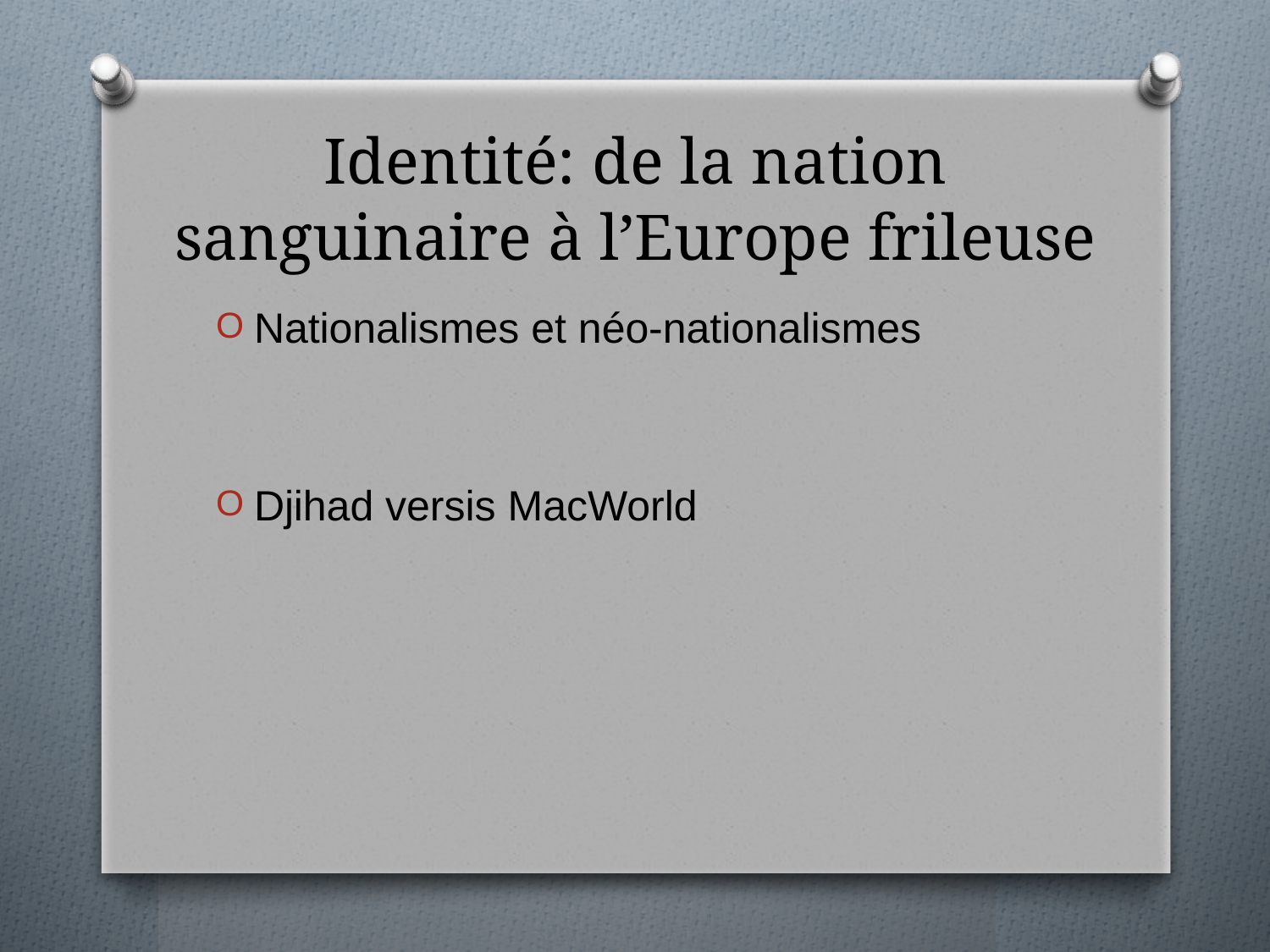

# Identité: de la nation sanguinaire à l’Europe frileuse
Nationalismes et néo-nationalismes

Djihad versis MacWorld